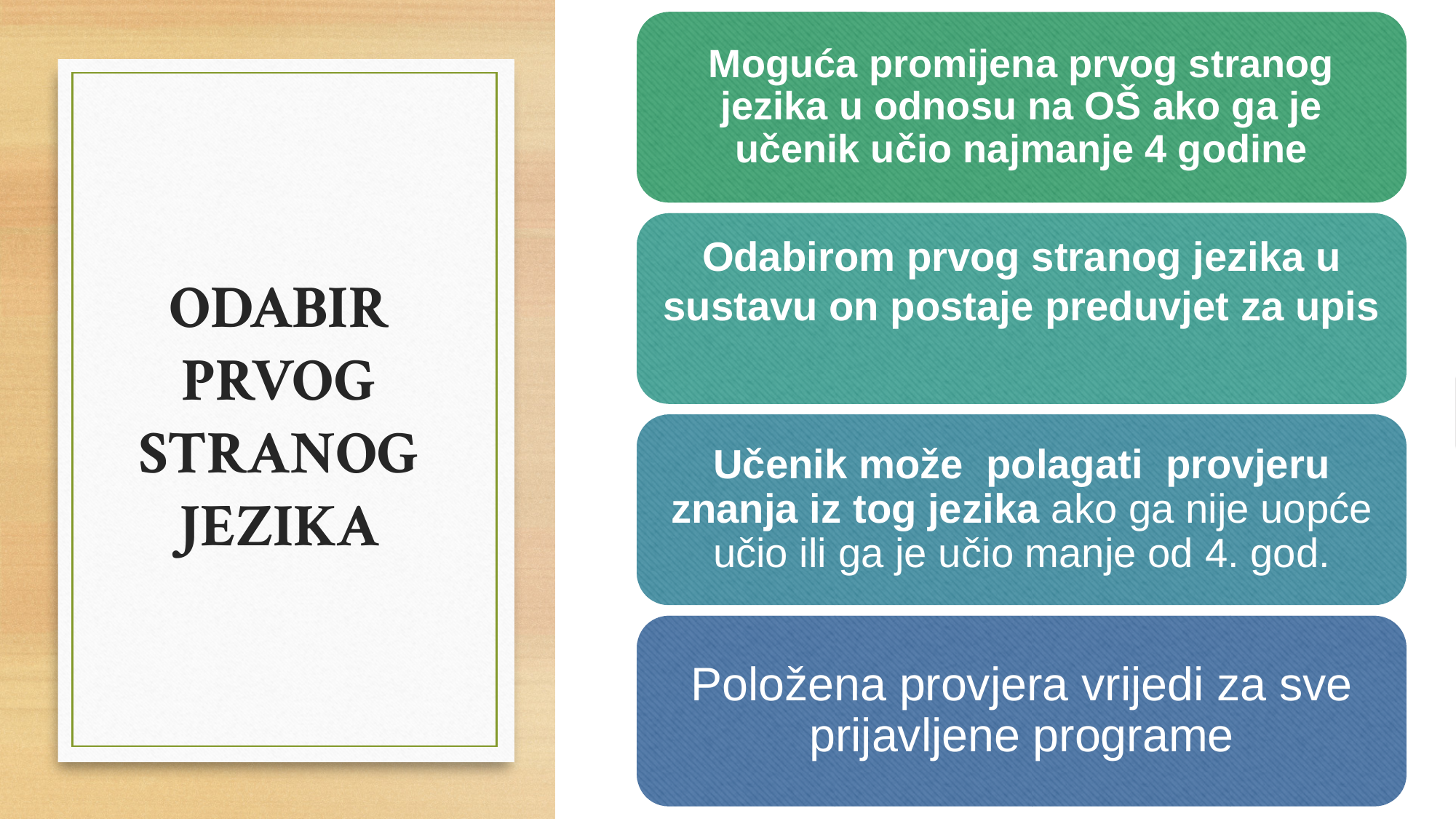

Moguća promijena prvog stranog jezika u odnosu na OŠ ako ga je učenik učio najmanje 4 godine

Odabirom prvog stranog jezika u sustavu on postaje preduvjet za upis

Učenik može  polagati  provjeru znanja iz tog jezika ako ga nije uopće učio ili ga je učio manje od 4. god.

Položena provjera vrijedi za sve prijavljene programe

# ODABIR PRVOG STRANOG JEZIKA